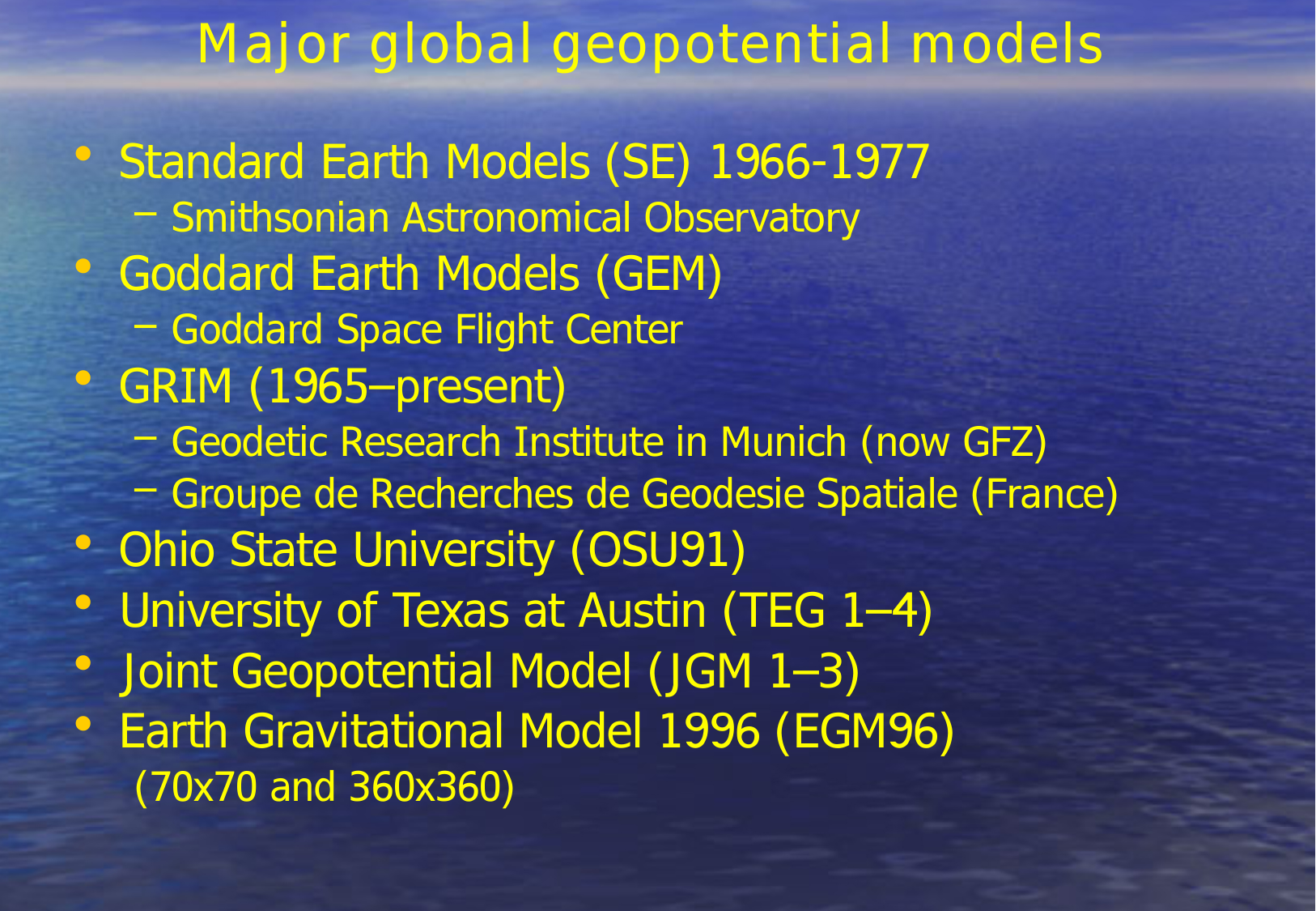

# Major global geopotential models
Standard Earth Models (SE) 1966-1977
Smithsonian Astronomical Observatory
Goddard Earth Models (GEM)
Goddard Space Flight Center
GRIM (1965–present)
Geodetic Research Institute in Munich (now GFZ)
Groupe de Recherches de Geodesie Spatiale (France)
Ohio State University (OSU91)
University of Texas at Austin (TEG 1–4)
Joint Geopotential Model (JGM 1–3)
Earth Gravitational Model 1996 (EGM96)
(70x70 and 360x360)